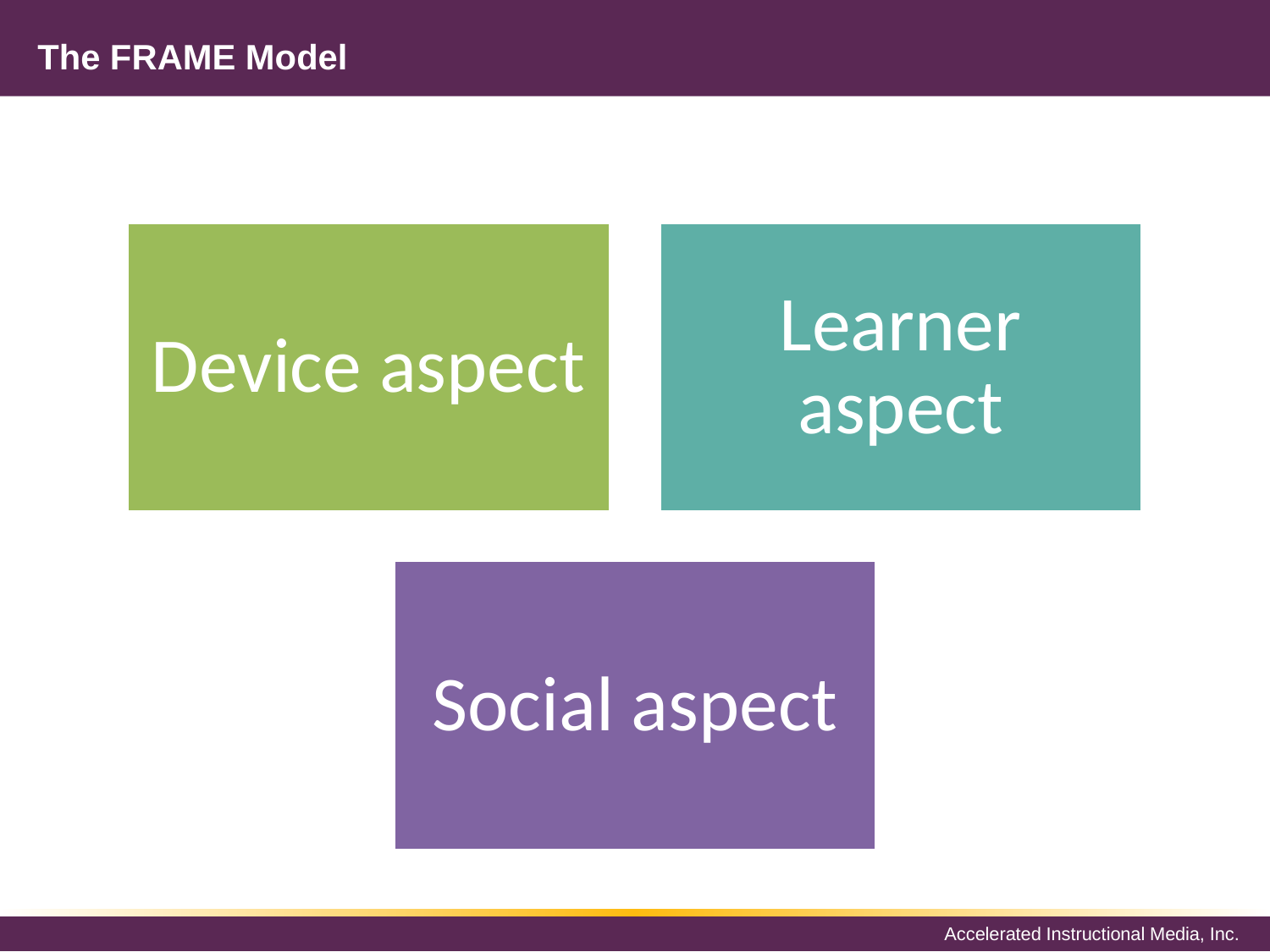

# The FRAME Model

Device aspect
Learner aspect
Social aspect